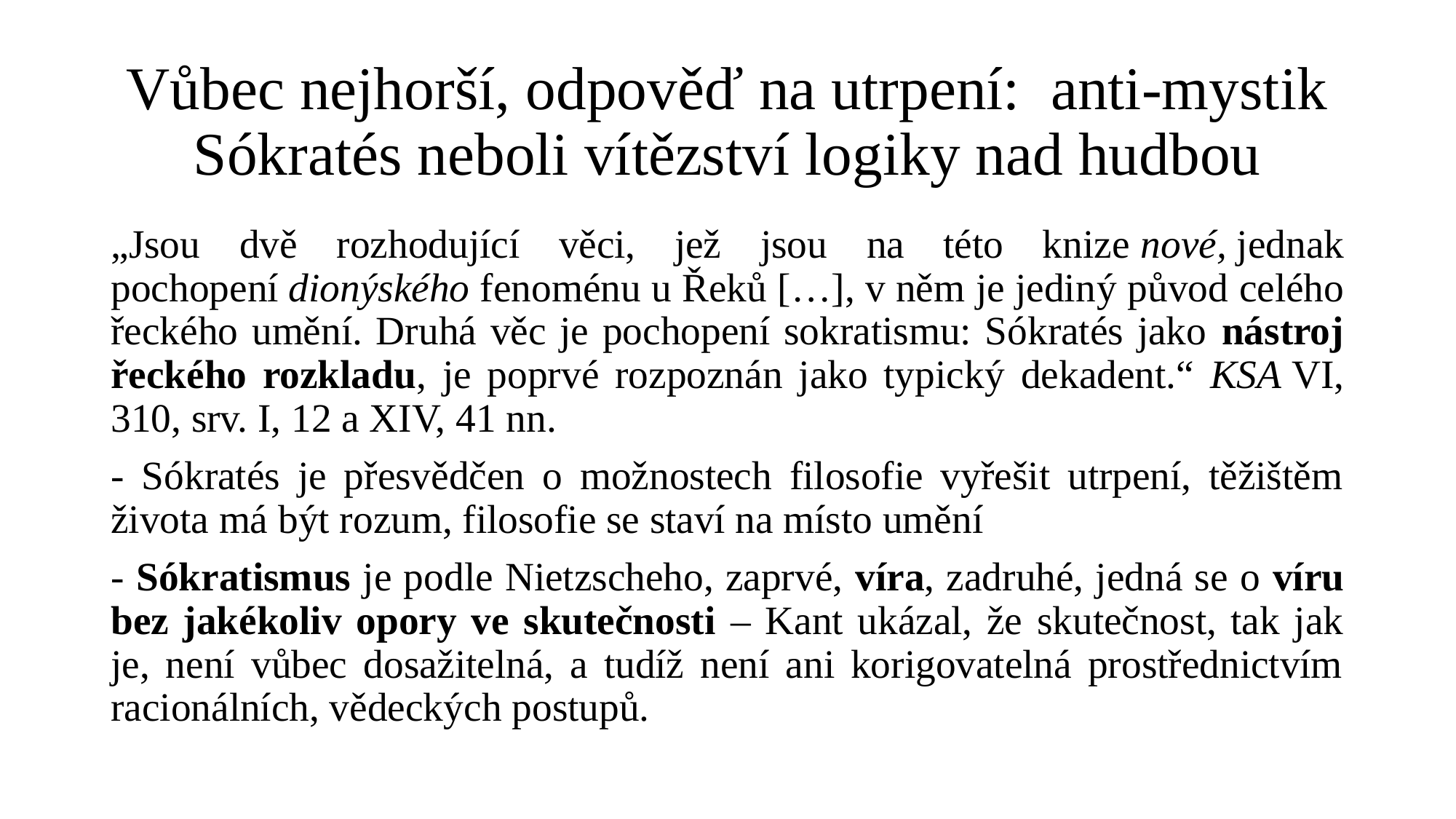

# Vůbec nejhorší, odpověď na utrpení:  anti-mystik Sókratés neboli vítězství logiky nad hudbou
„Jsou dvě rozhodující věci, jež jsou na této knize nové, jednak pochopení dionýského fenoménu u Řeků […], v něm je jediný původ celého řeckého umění. Druhá věc je pochopení sokratismu: Sókratés jako nástroj řeckého rozkladu, je poprvé rozpoznán jako typický dekadent.“ KSA VI, 310, srv. I, 12 a XIV, 41 nn.
- Sókratés je přesvědčen o možnostech filosofie vyřešit utrpení, těžištěm života má být rozum, filosofie se staví na místo umění
- Sókratismus je podle Nietzscheho, zaprvé, víra, zadruhé, jedná se o víru bez jakékoliv opory ve skutečnosti – Kant ukázal, že skutečnost, tak jak je, není vůbec dosažitelná, a tudíž není ani korigovatelná prostřednictvím racionálních, vědeckých postupů.